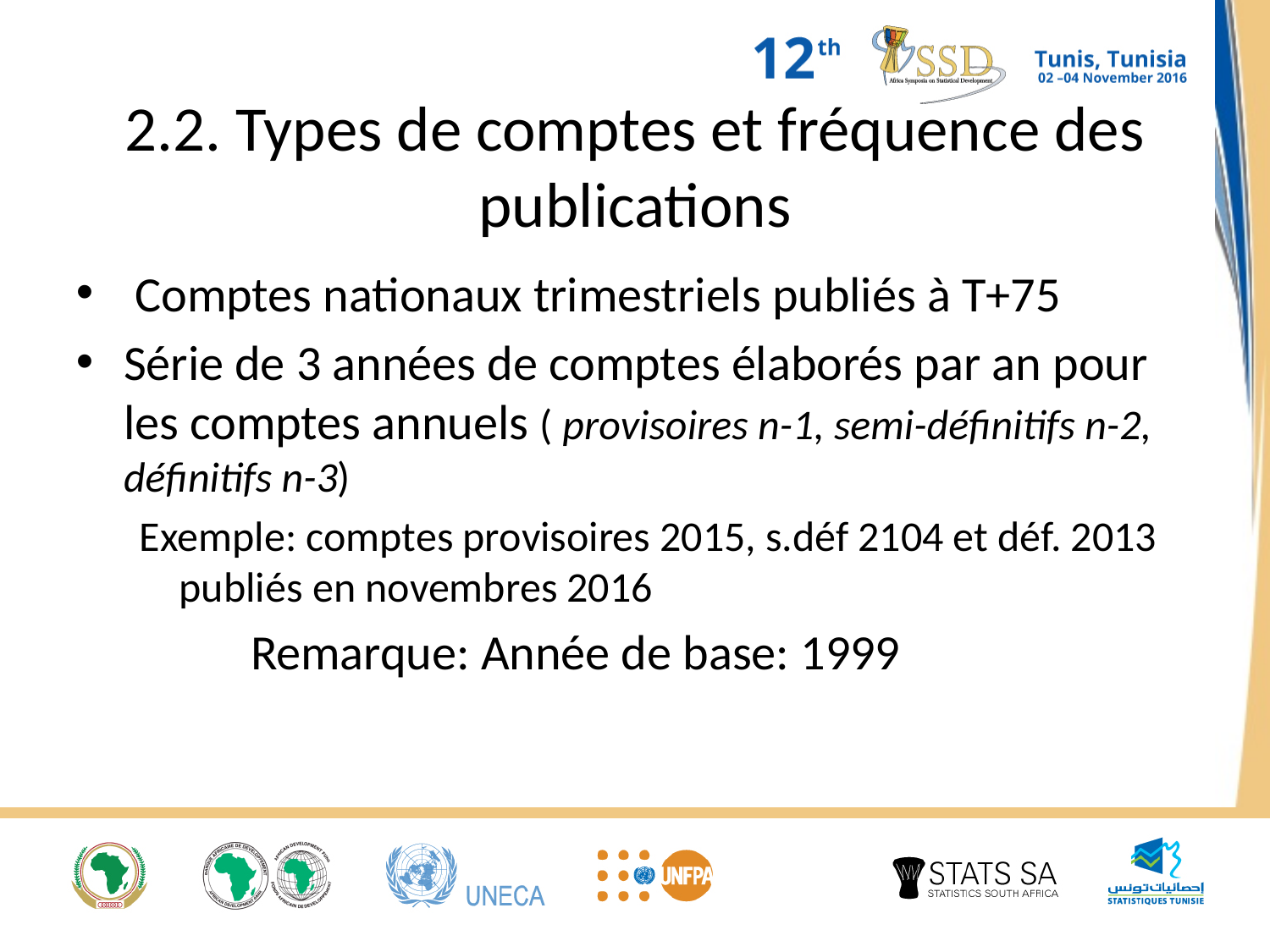

# 2.2. Types de comptes et fréquence des publications
 Comptes nationaux trimestriels publiés à T+75
Série de 3 années de comptes élaborés par an pour les comptes annuels ( provisoires n-1, semi-définitifs n-2, définitifs n-3)
Exemple: comptes provisoires 2015, s.déf 2104 et déf. 2013 publiés en novembres 2016
		Remarque: Année de base: 1999